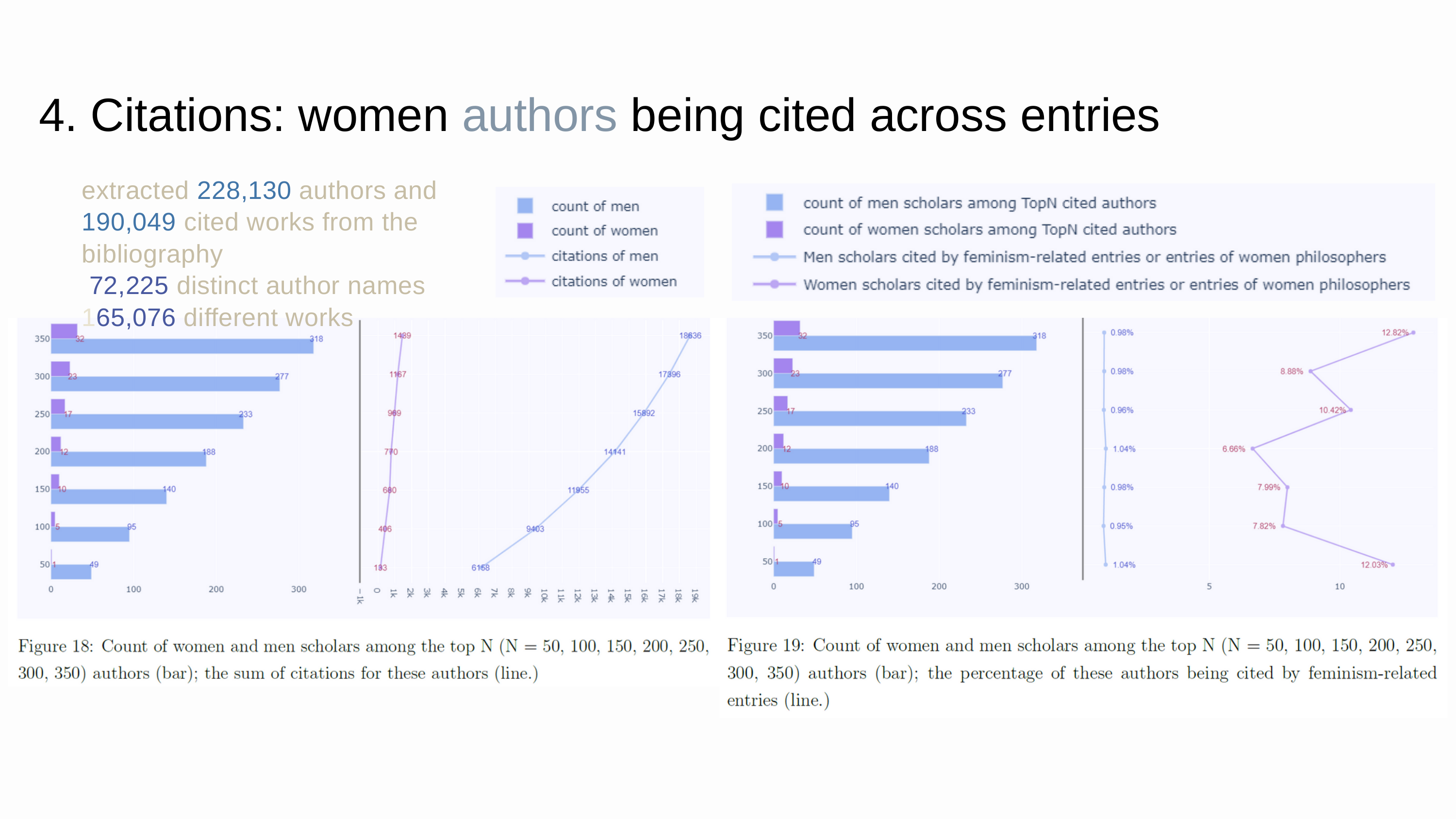

4. Citations: women authors being cited across entries
extracted 228,130 authors and 190,049 cited works from the bibliography
 72,225 distinct author names
165,076 different works